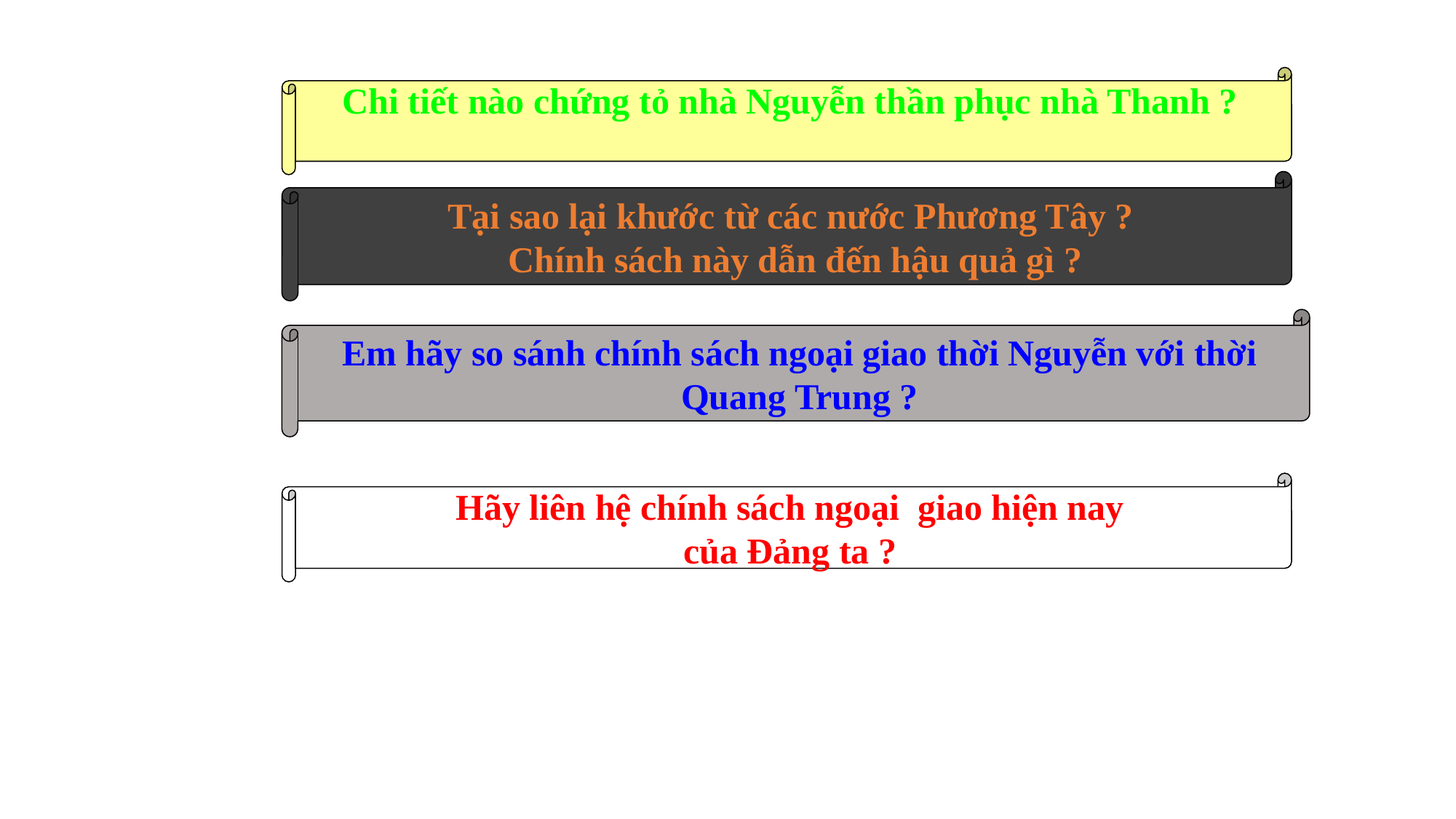

Chi tiết nào chứng tỏ nhà Nguyễn thần phục nhà Thanh ?

Tại sao lại khước từ các nước Phương Tây ?
 Chính sách này dẫn đến hậu quả gì ?

Em hãy so sánh chính sách ngoại giao thời Nguyễn với thời
Quang Trung ?

Hãy liên hệ chính sách ngoại  giao hiện nay
của Đảng ta ?